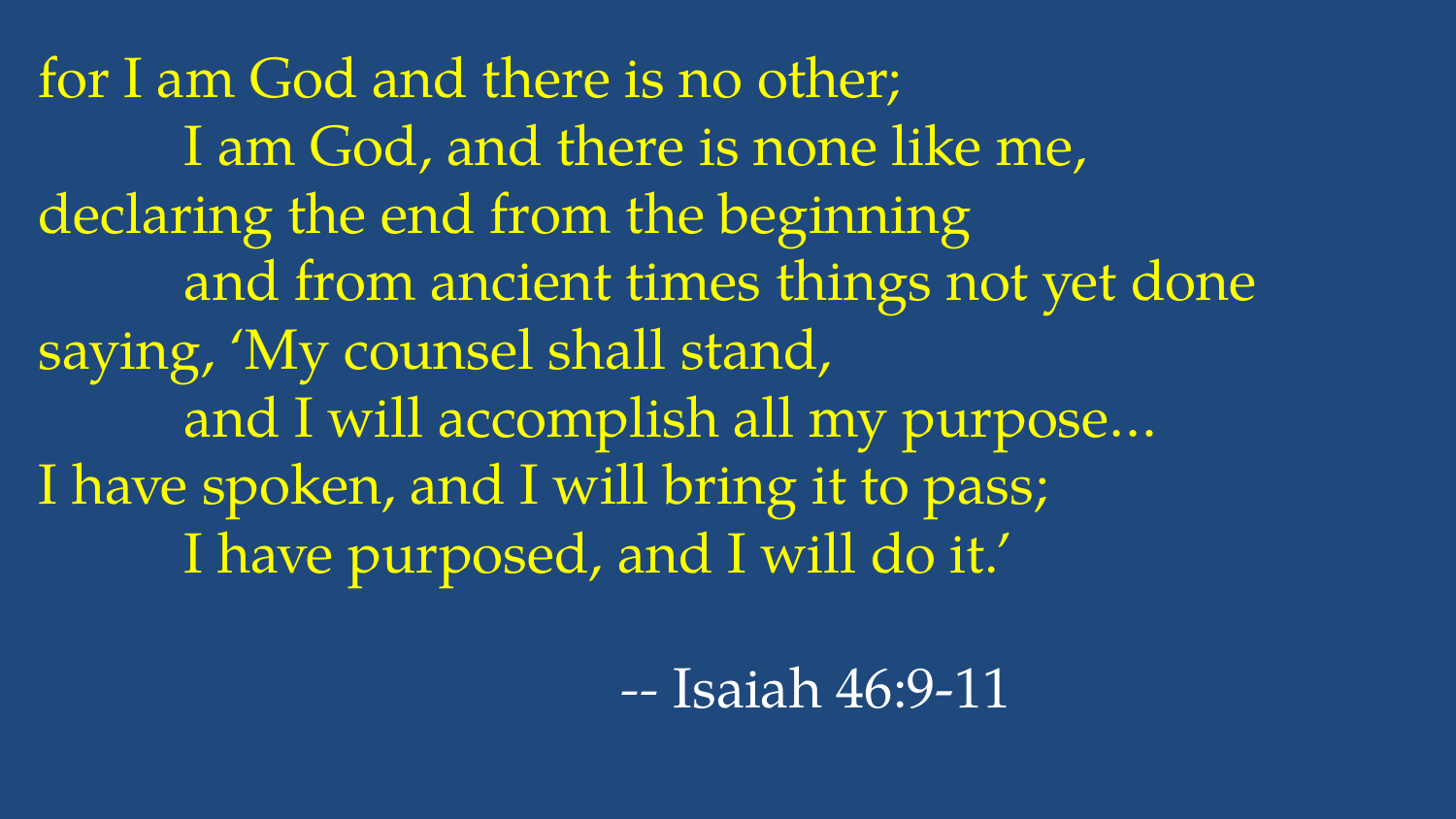

for I am God and there is no other;
	I am God, and there is none like me,
declaring the end from the beginning
	and from ancient times things not yet done
saying, ‘My counsel shall stand,
	and I will accomplish all my purpose…
I have spoken, and I will bring it to pass;
	I have purposed, and I will do it.’

				-- Isaiah 46:9-11